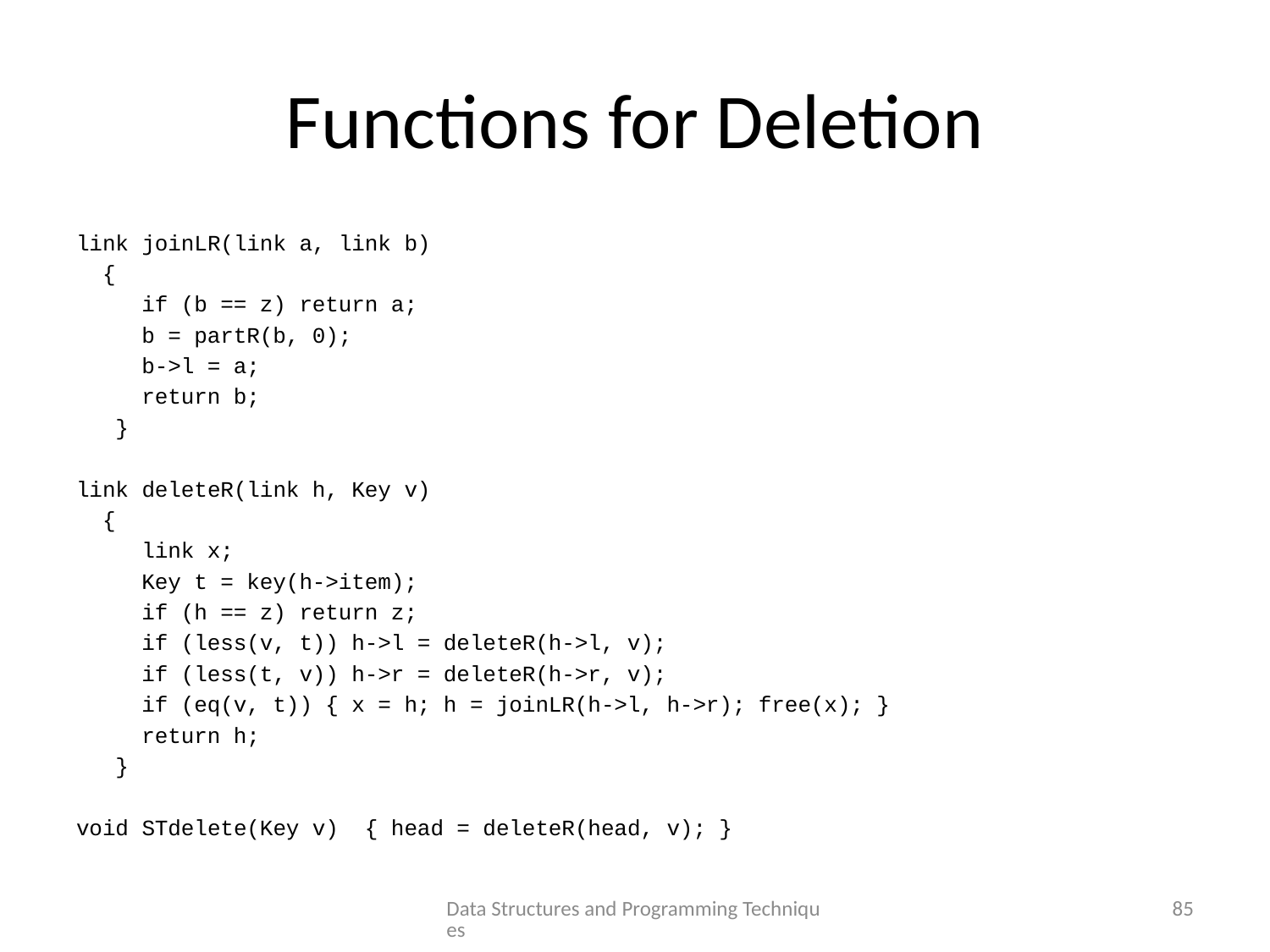

# Functions for Deletion
link joinLR(link a, link b)
  {
     if (b == z) return a;
     b = partR(b, 0);
     b->l = a;
     return b;
   }

link deleteR(link h, Key v)
  {
     link x;
     Key t = key(h->item);
     if (h == z) return z;
     if (less(v, t)) h->l = deleteR(h->l, v);
     if (less(t, v)) h->r = deleteR(h->r, v);
     if (eq(v, t)) { x = h; h = joinLR(h->l, h->r); free(x); }
     return h;
   }

void STdelete(Key v)  { head = deleteR(head, v); }
Data Structures and Programming Techniques
85